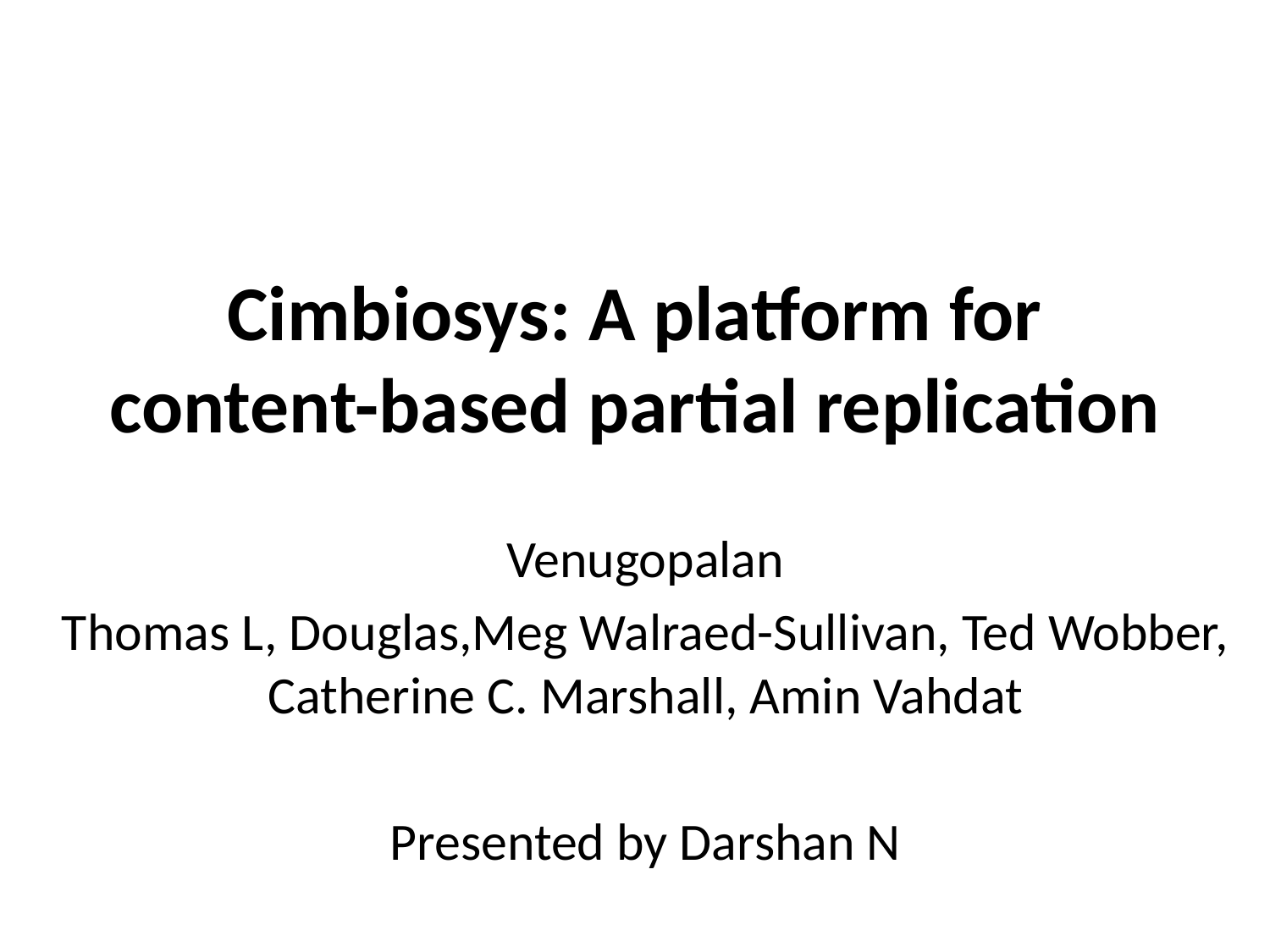

# Cimbiosys: A platform for content-based partial replication
Venugopalan
Thomas L, Douglas,Meg Walraed-Sullivan, Ted Wobber, Catherine C. Marshall, Amin Vahdat

Presented by Darshan N